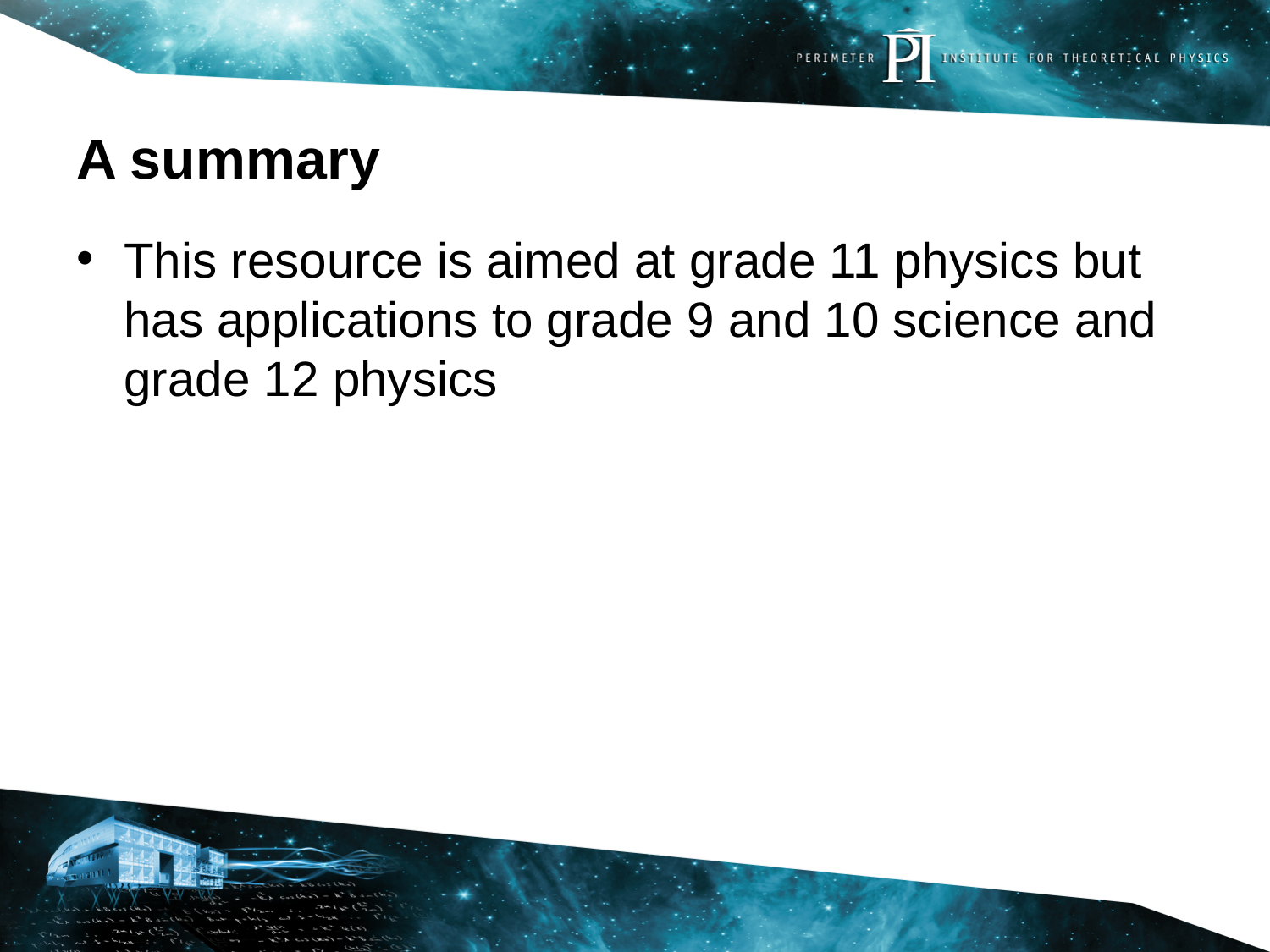

# A summary
This resource is aimed at grade 11 physics but has applications to grade 9 and 10 science and grade 12 physics